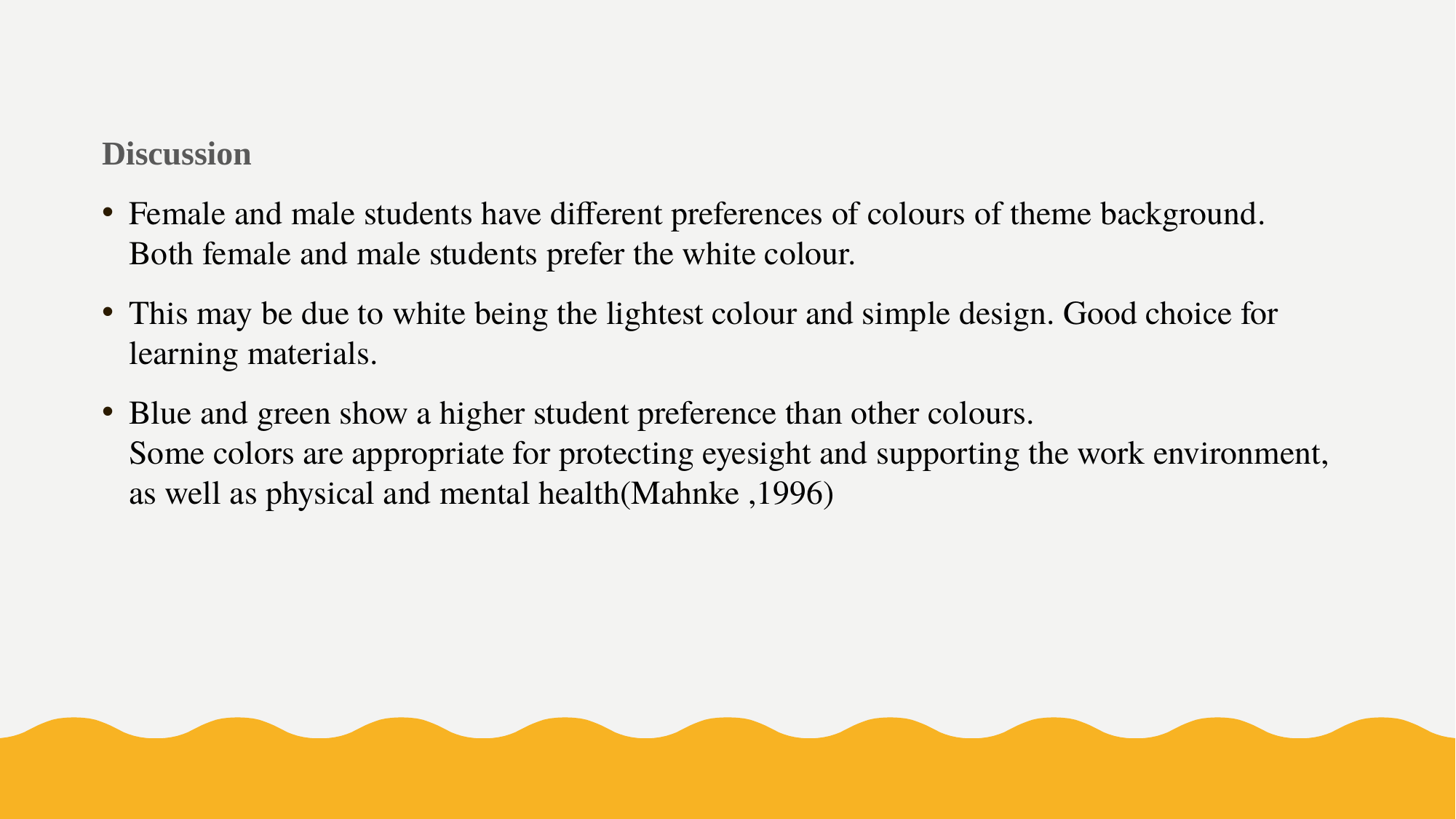

Discussion
Female and male students have different preferences of colours of theme background.
Both female and male students prefer the white colour.
This may be due to white being the lightest colour and simple design. Good choice for learning materials.
Blue and green show a higher student preference than other colours.
Some colors are appropriate for protecting eyesight and supporting the work environment, as well as physical and mental health(Mahnke ,1996)